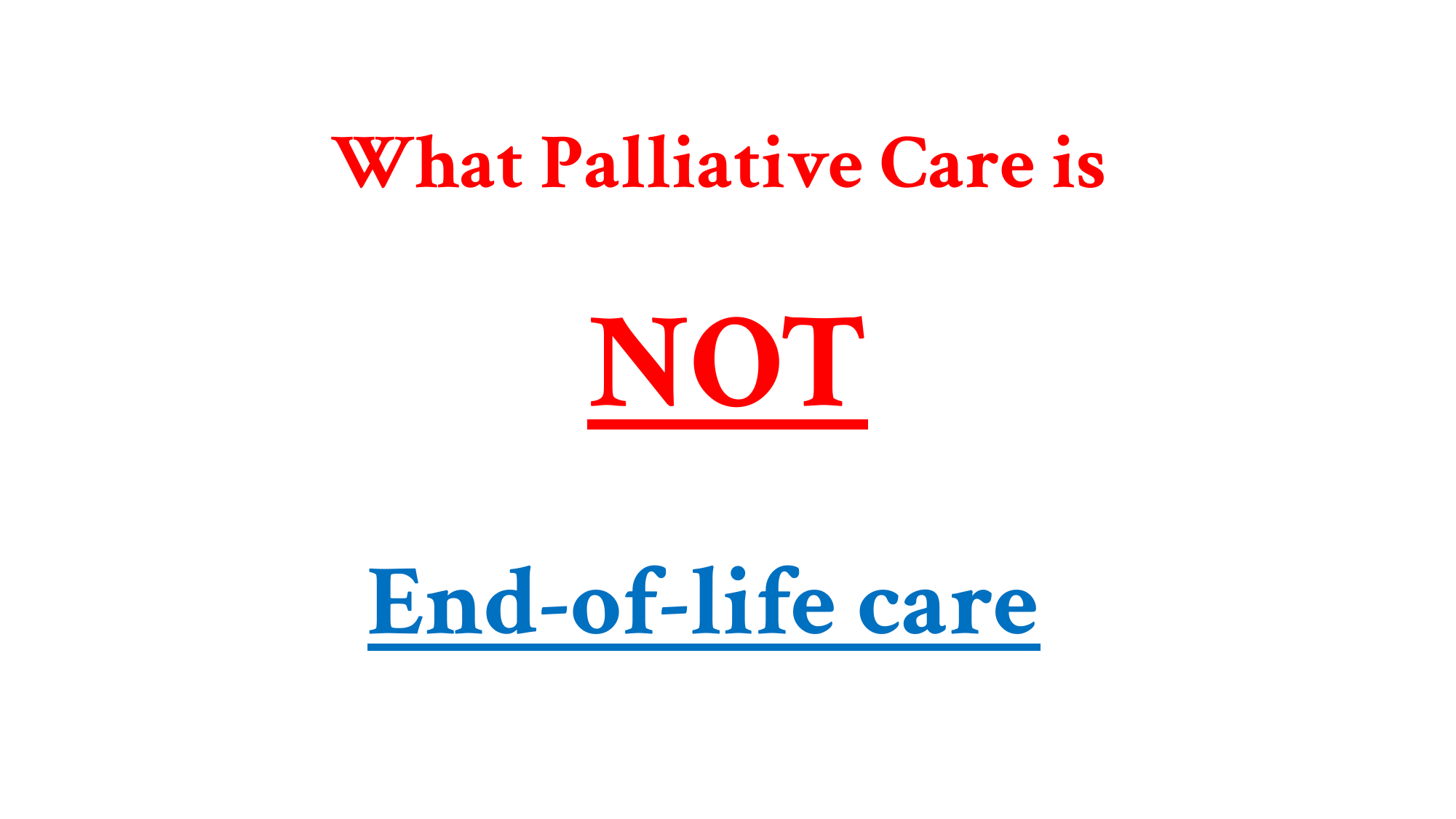

# What Palliative Care is NOT
End-of-life care